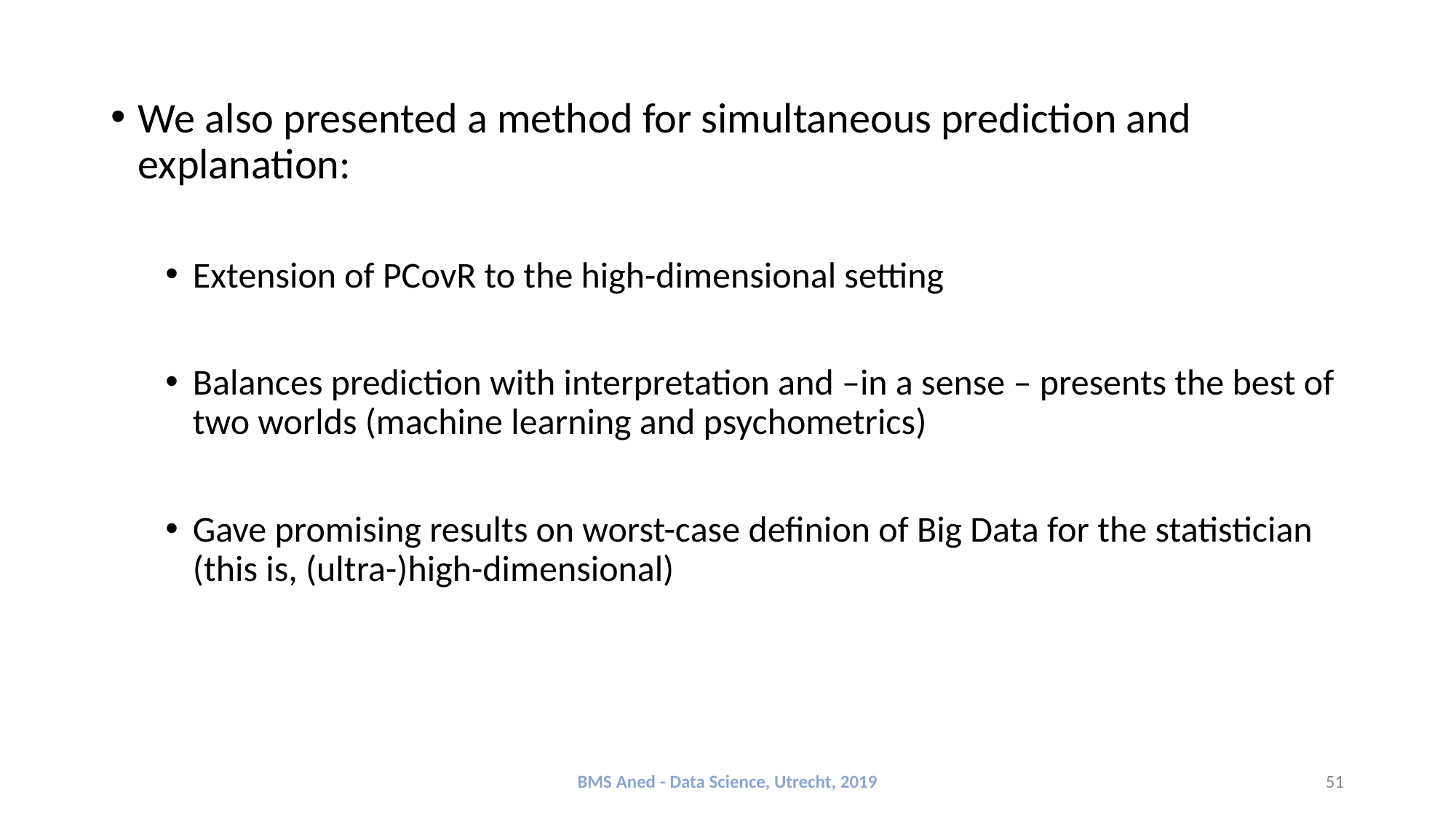

We also presented a method for simultaneous prediction and explanation:

Extension of PCovR to the high-dimensional setting

Balances prediction with interpretation and –in a sense – presents the best of two worlds (machine learning and psychometrics)

Gave promising results on worst-case definion of Big Data for the statistician (this is, (ultra-)high-dimensional)

BMS Aned - Data Science, Utrecht, 2019
51